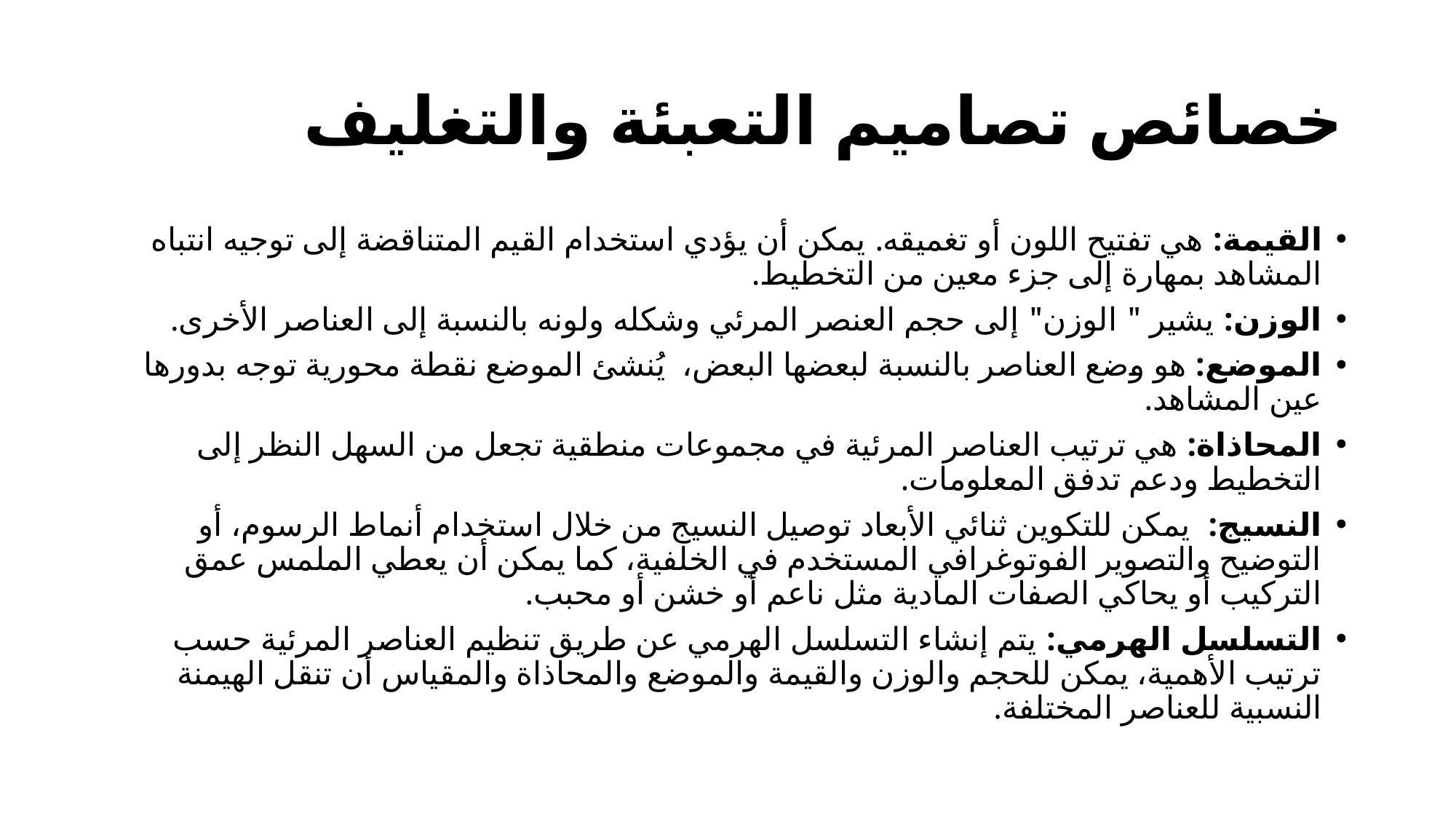

# خصائص تصاميم التعبئة والتغليف
القيمة: هي تفتيح اللون أو تغميقه. يمكن أن يؤدي استخدام القيم المتناقضة إلى توجيه انتباه المشاهد بمهارة إلى جزء معين من التخطيط.
الوزن: يشير " الوزن" إلى حجم العنصر المرئي وشكله ولونه بالنسبة إلى العناصر الأخرى.
الموضع: هو وضع العناصر بالنسبة لبعضها البعض،  يُنشئ الموضع نقطة محورية توجه بدورها عين المشاهد.
المحاذاة: هي ترتيب العناصر المرئية في مجموعات منطقية تجعل من السهل النظر إلى التخطيط ودعم تدفق المعلومات.
النسيج:  يمكن للتكوين ثنائي الأبعاد توصيل النسيج من خلال استخدام أنماط الرسوم، أو التوضيح والتصوير الفوتوغرافي المستخدم في الخلفية، كما يمكن أن يعطي الملمس عمق التركيب أو يحاكي الصفات المادية مثل ناعم أو خشن أو محبب.
التسلسل الهرمي: يتم إنشاء التسلسل الهرمي عن طريق تنظيم العناصر المرئية حسب ترتيب الأهمية، يمكن للحجم والوزن والقيمة والموضع والمحاذاة والمقياس أن تنقل الهيمنة النسبية للعناصر المختلفة.